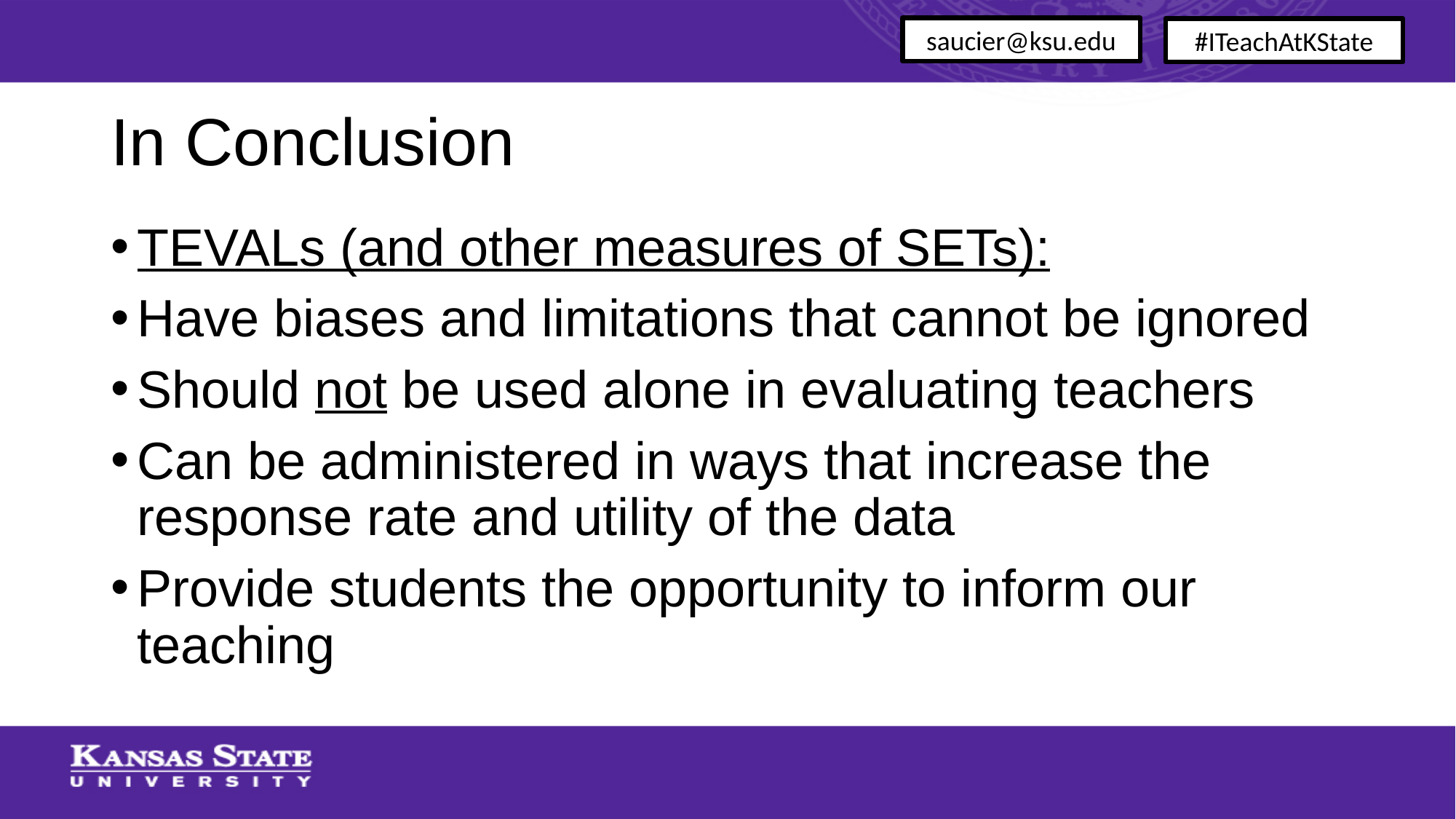

saucier@ksu.edu
#ITeachAtKState
# In Conclusion
TEVALs (and other measures of SETs):
Have biases and limitations that cannot be ignored
Should not be used alone in evaluating teachers
Can be administered in ways that increase the response rate and utility of the data
Provide students the opportunity to inform our teaching